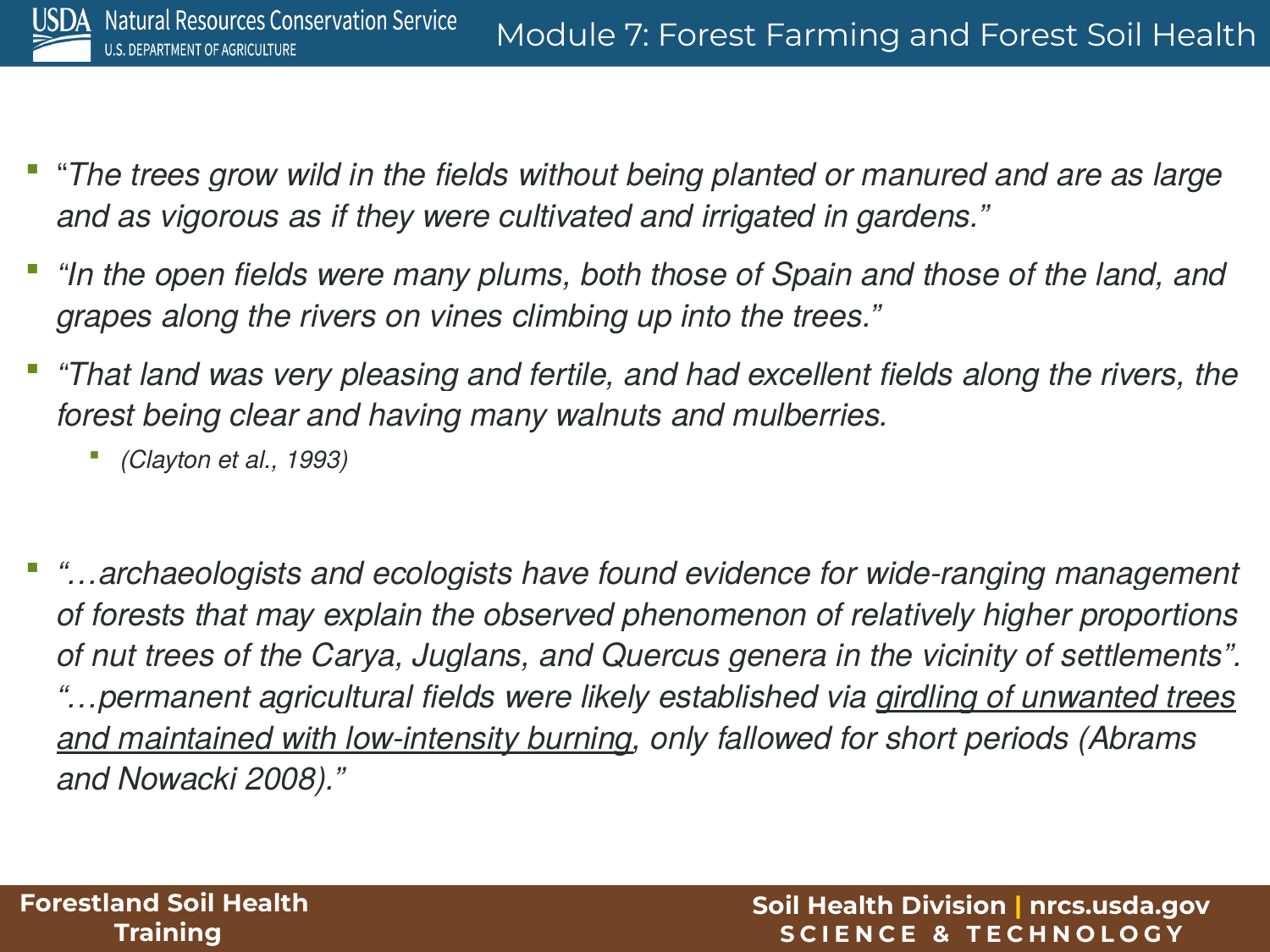

“The trees grow wild in the fields without being planted or manured and are as large and as vigorous as if they were cultivated and irrigated in gardens.”
“In the open fields were many plums, both those of Spain and those of the land, and grapes along the rivers on vines climbing up into the trees.”
“That land was very pleasing and fertile, and had excellent fields along the rivers, the forest being clear and having many walnuts and mulberries.
(Clayton et al., 1993)

“…archaeologists and ecologists have found evidence for wide-ranging management of forests that may explain the observed phenomenon of relatively higher proportions of nut trees of the Carya, Juglans, and Quercus genera in the vicinity of settlements”. “…permanent agricultural fields were likely established via girdling of unwanted trees and maintained with low-intensity burning, only fallowed for short periods (Abrams and Nowacki 2008).”